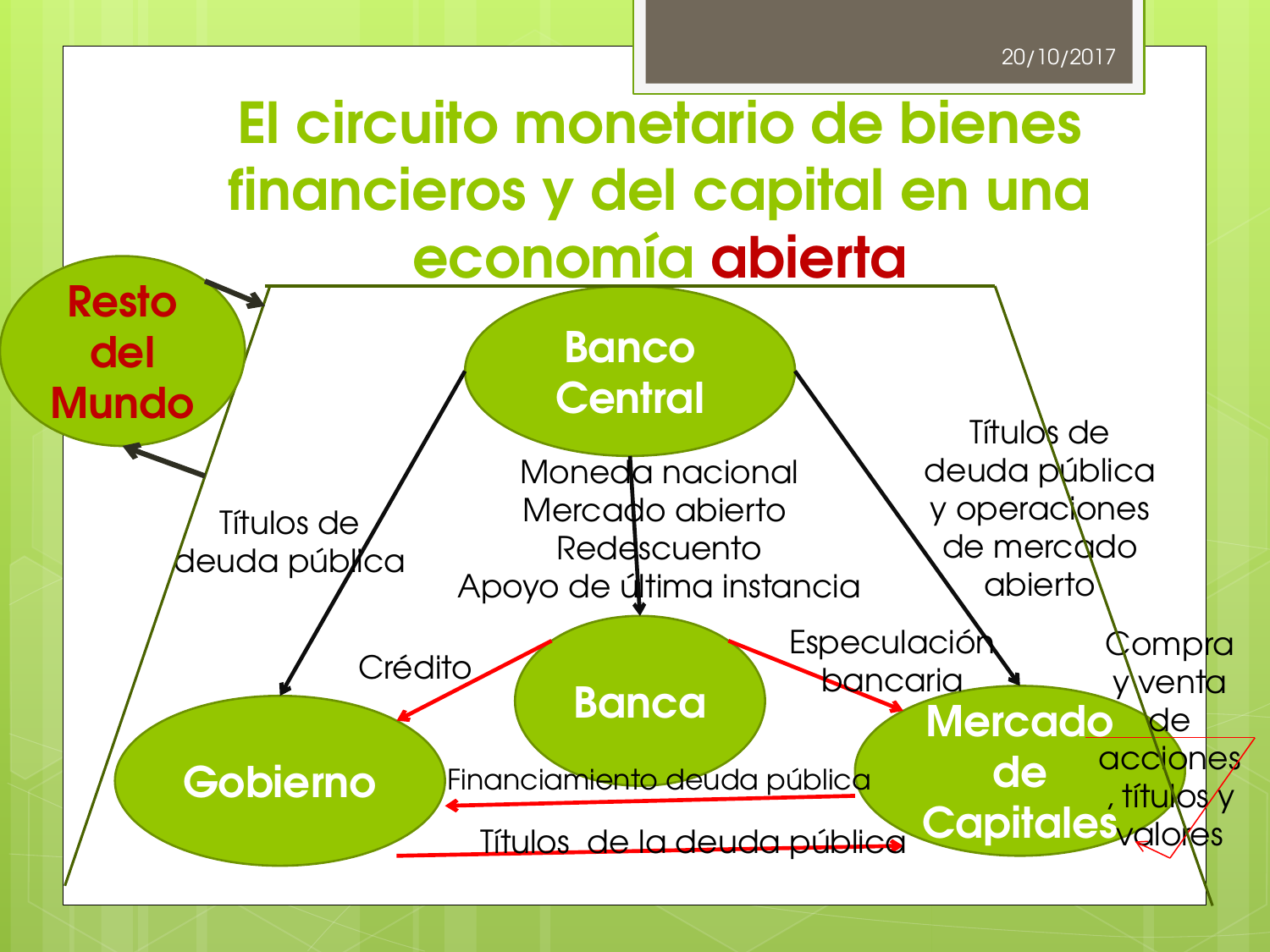

20/10/2017
# El circuito monetario de bienes financieros y del capital en una economía abierta
Resto del Mundo
Banco Central
Títulos de deuda pública y operaciones de mercado abierto
Moneda nacional
Mercado abierto
Redescuento
Apoyo de última instancia
Títulos de deuda pública
Banca
Especulación bancaria
Compra y venta de acciones, títulos y valores
Crédito
Mercado de Capitales
Gobierno
Financiamiento deuda pública
Títulos  de la deuda pública